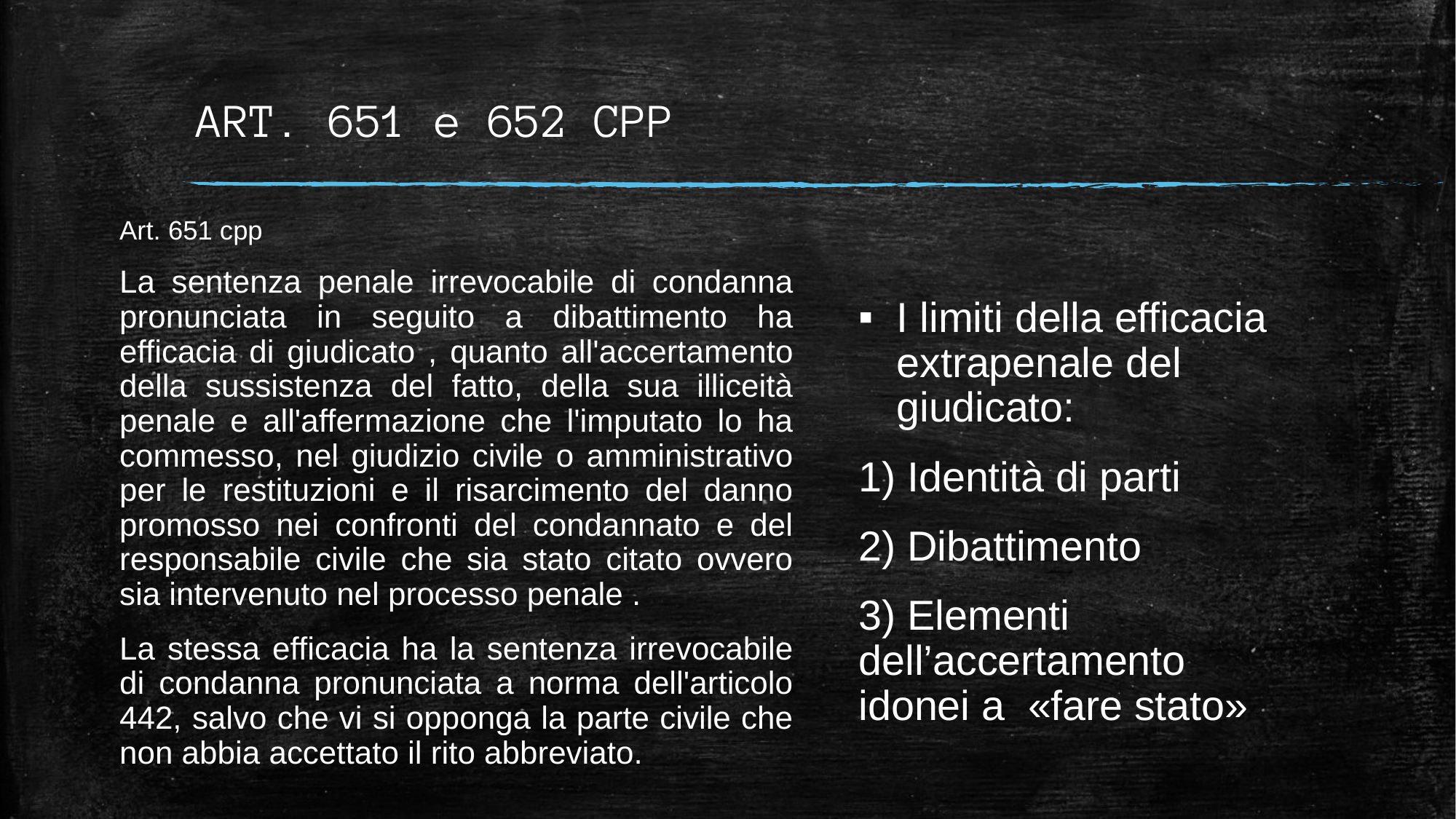

# ART. 651 e 652 CPP
Art. 651 cpp
La sentenza penale irrevocabile di condanna pronunciata in seguito a dibattimento ha efficacia di giudicato , quanto all'accertamento della sussistenza del fatto, della sua illiceità penale e all'affermazione che l'imputato lo ha commesso, nel giudizio civile o amministrativo per le restituzioni e il risarcimento del danno promosso nei confronti del condannato e del responsabile civile che sia stato citato ovvero sia intervenuto nel processo penale .
La stessa efficacia ha la sentenza irrevocabile di condanna pronunciata a norma dell'articolo 442, salvo che vi si opponga la parte civile che non abbia accettato il rito abbreviato.

I limiti della efficacia extrapenale del giudicato:
1) Identità di parti
2) Dibattimento
3) Elementi dell’accertamento      idonei a  «fare stato»